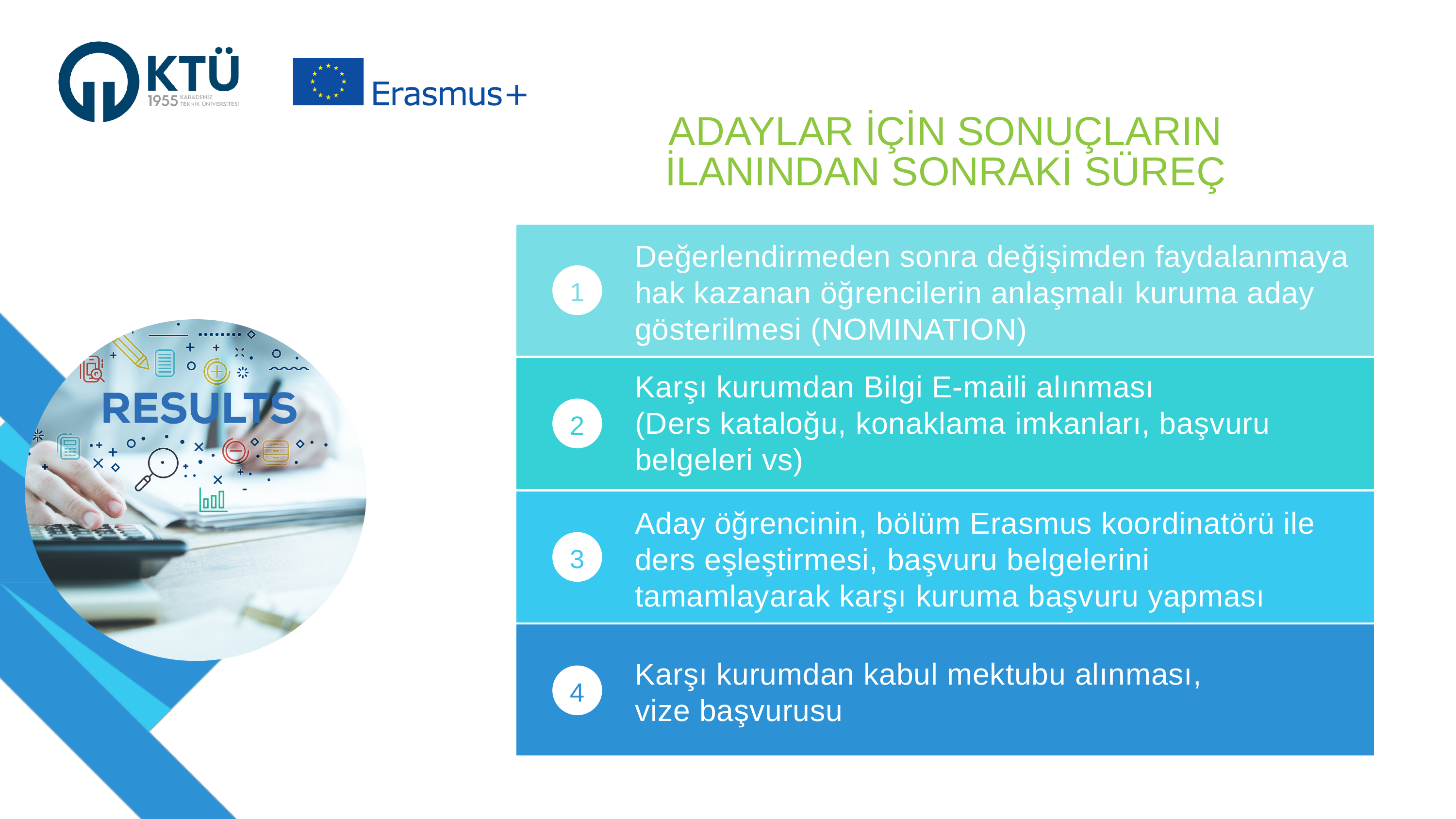

ADAYLAR İÇİN SONUÇLARIN İLANINDAN SONRAKİ SÜREÇ

Değerlendirmeden sonra değişimden faydalanmaya hak kazanan öğrencilerin anlaşmalı kuruma aday gösterilmesi (NOMINATION)

1

Karşı kurumdan Bilgi E-maili alınması
(Ders kataloğu, konaklama imkanları, başvuru belgeleri vs)

2

Aday öğrencinin, bölüm Erasmus koordinatörü ile ders eşleştirmesi, başvuru belgelerini tamamlayarak karşı kuruma başvuru yapması

3

Karşı kurumdan kabul mektubu alınması,
vize başvurusu

4